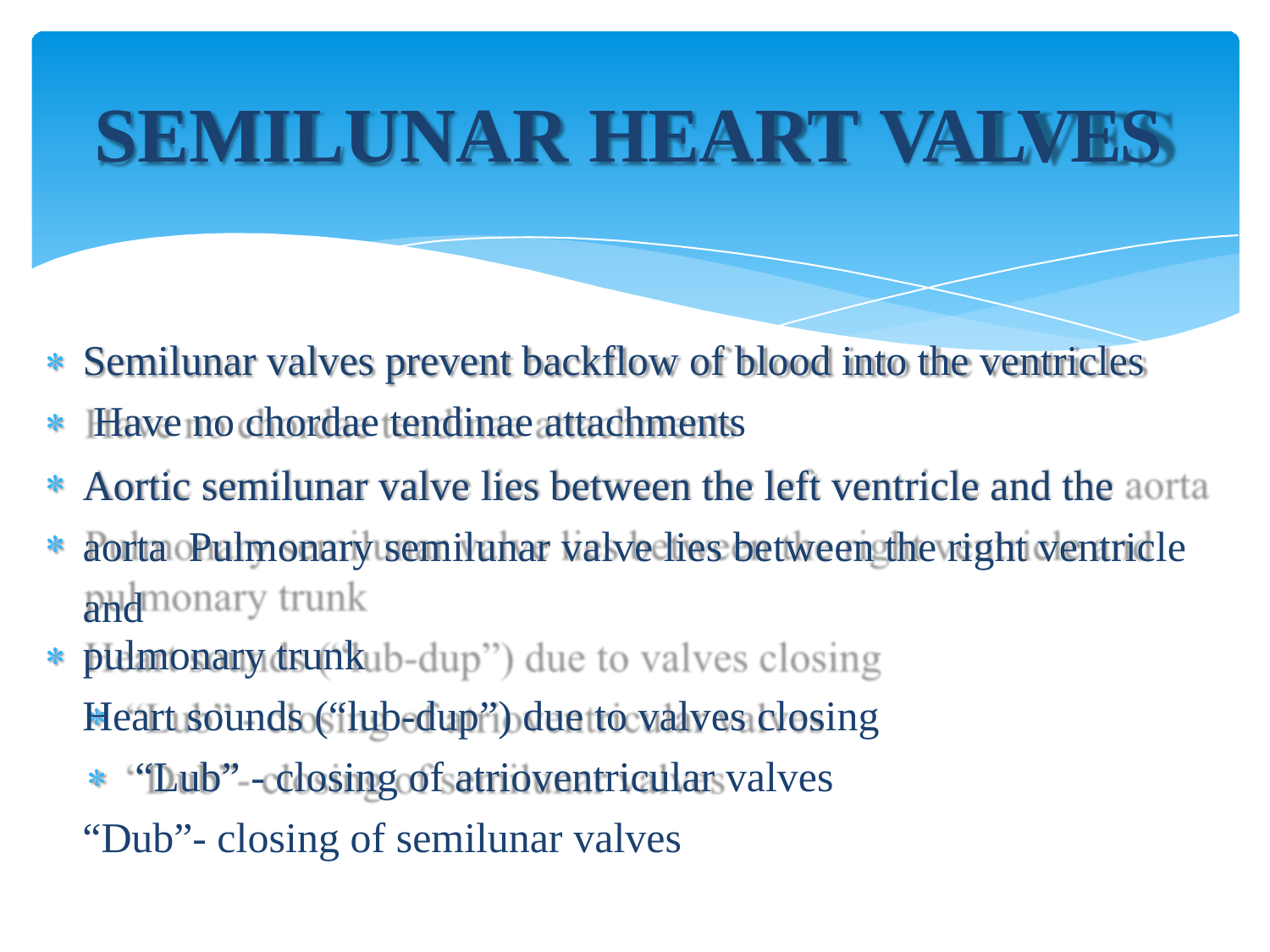

# SEMILUNAR HEART VALVES

Semilunar valves prevent backflow of blood into the ventricles  Have no chordae tendinae attachments
Aortic semilunar valve lies between the left ventricle and the aorta  Pulmonary semilunar valve lies between the right ventricle and
pulmonary trunk
Heart sounds (“lub-dup”) due to valves closing  “Lub” - closing of atrioventricular valves
“Dub”- closing of semilunar valves